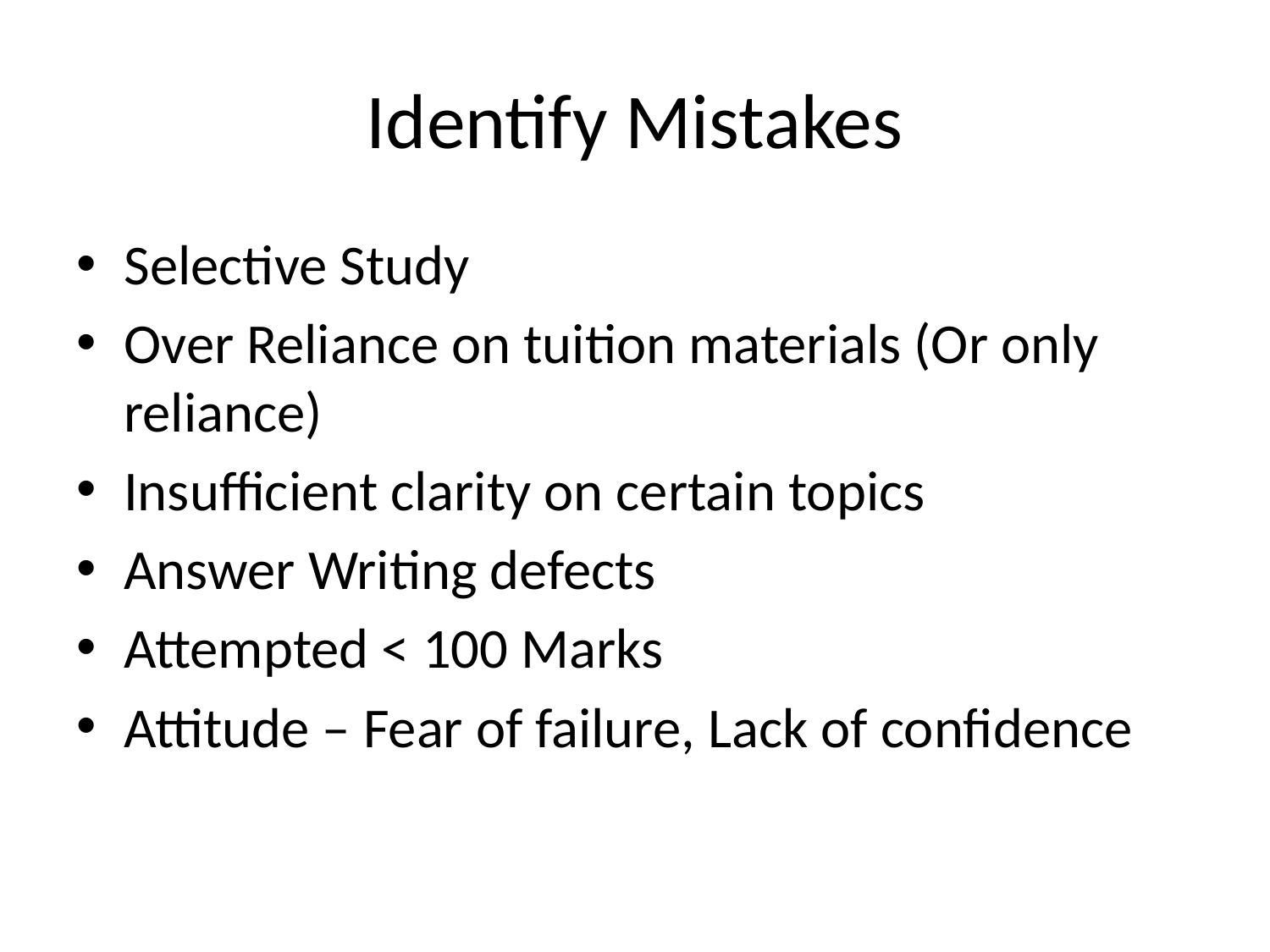

# Identify Mistakes
Selective Study
Over Reliance on tuition materials (Or only reliance)
Insufficient clarity on certain topics
Answer Writing defects
Attempted < 100 Marks
Attitude – Fear of failure, Lack of confidence